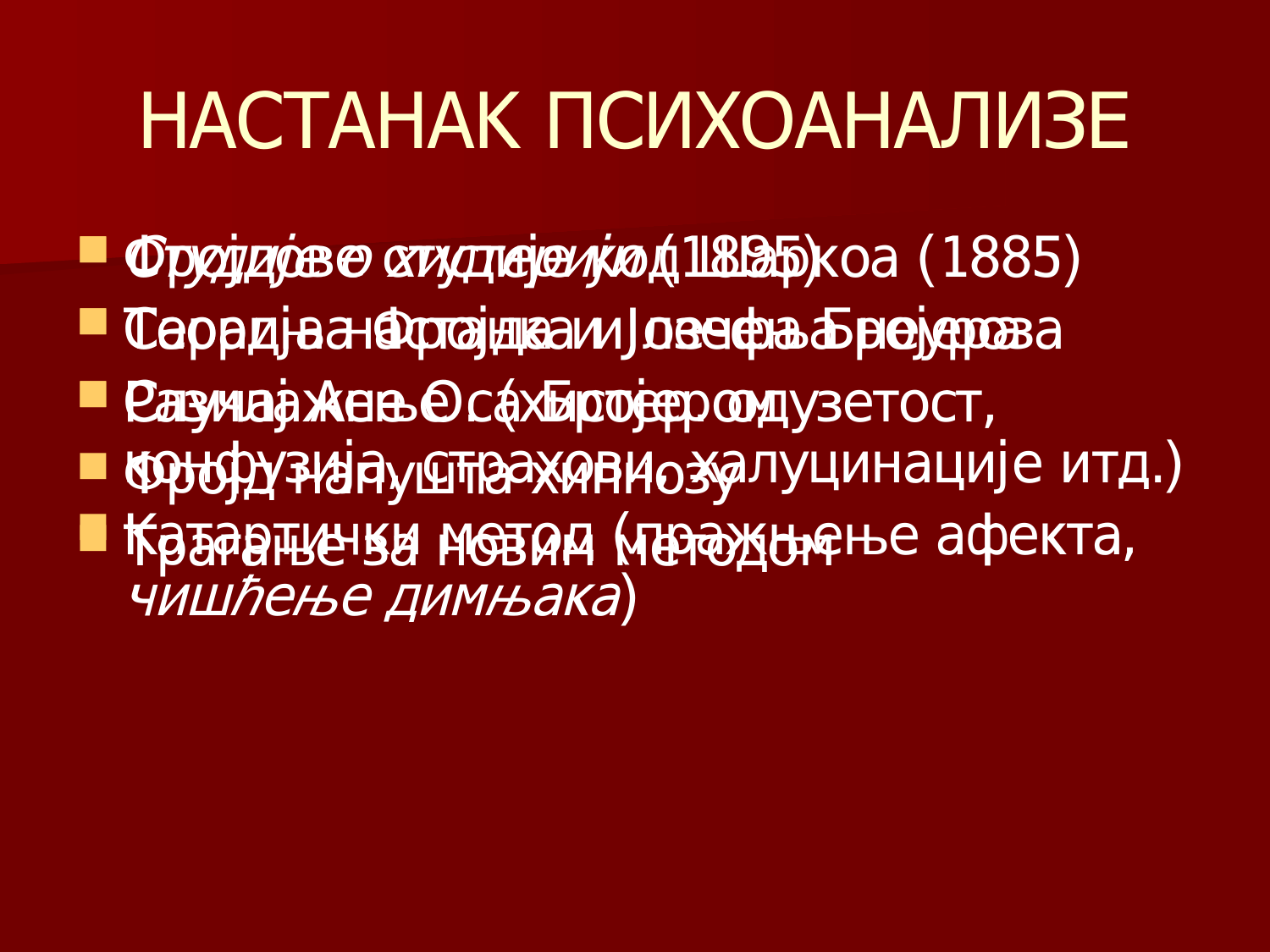

# НАСТАНАК ПСИХОАНАЛИЗЕ
Фројдове студије код Шаркоа (1885)
Сарадња Фројда и Јозефа Бројера
Случај Ане О. (хистер. одузетост, конфузија, страхови, халуцинације итд.)
Катартички метод (пражњење афекта, чишћење димњака)
Студије о хистерији (1895)
Теорија настанка и лечења неуроза
Разилажење са Бројером
Фројд напушта хипнозу
Трагање за новим методом